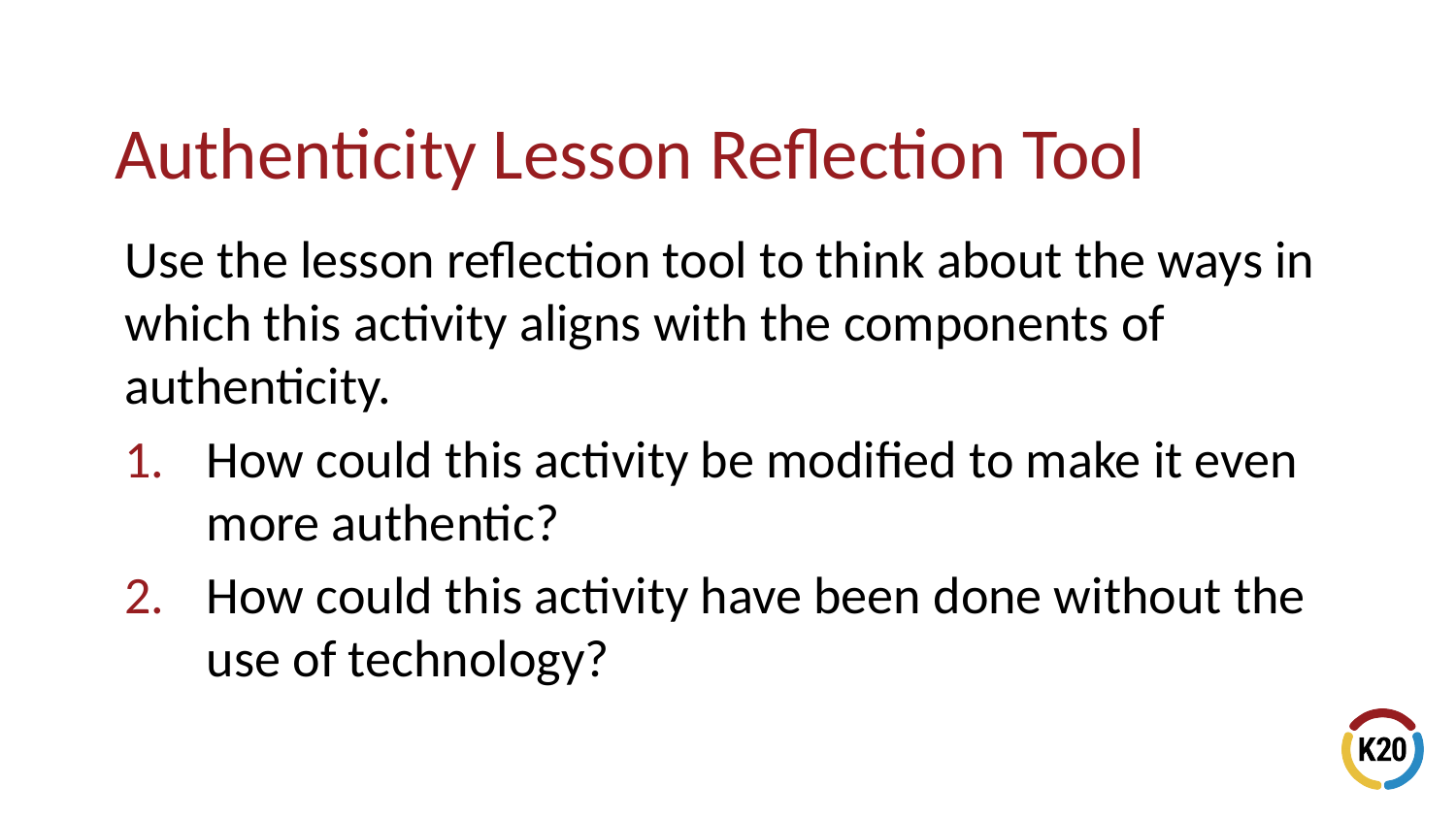

Use the lesson reflection tool to think about the ways in which this activity aligns with the components of authenticity.
How could this activity be modified to make it even more authentic?
How could this activity have been done without the use of technology?
# Authenticity Lesson Reflection Tool